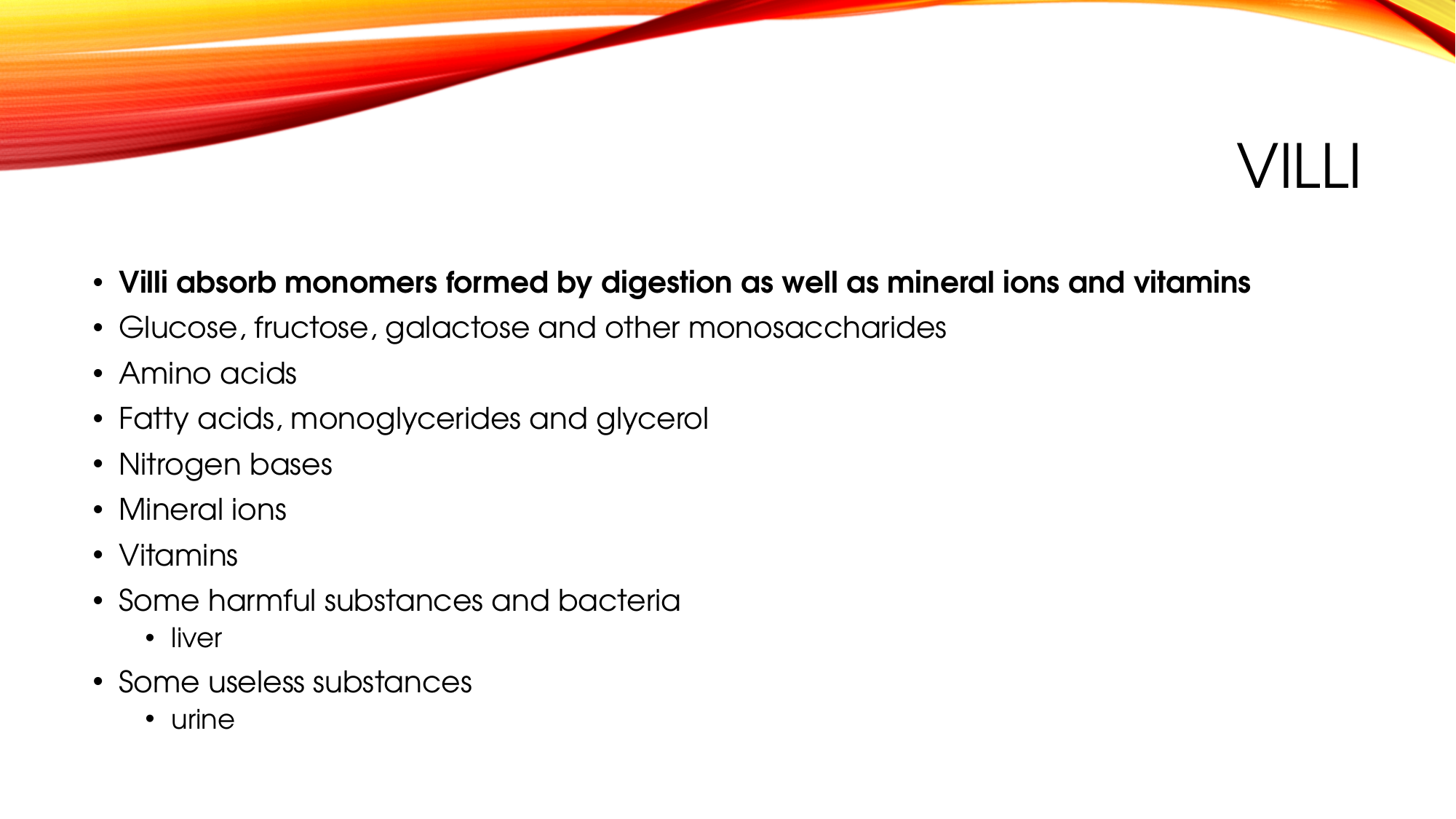

# Villi
Villi absorb monomers formed by digestion as well as mineral ions and vitamins
Glucose, fructose, galactose and other monosaccharides
Amino acids
Fatty acids, monoglycerides and glycerol
Nitrogen bases
Mineral ions
Vitamins
Some harmful substances and bacteria
liver
Some useless substances
urine